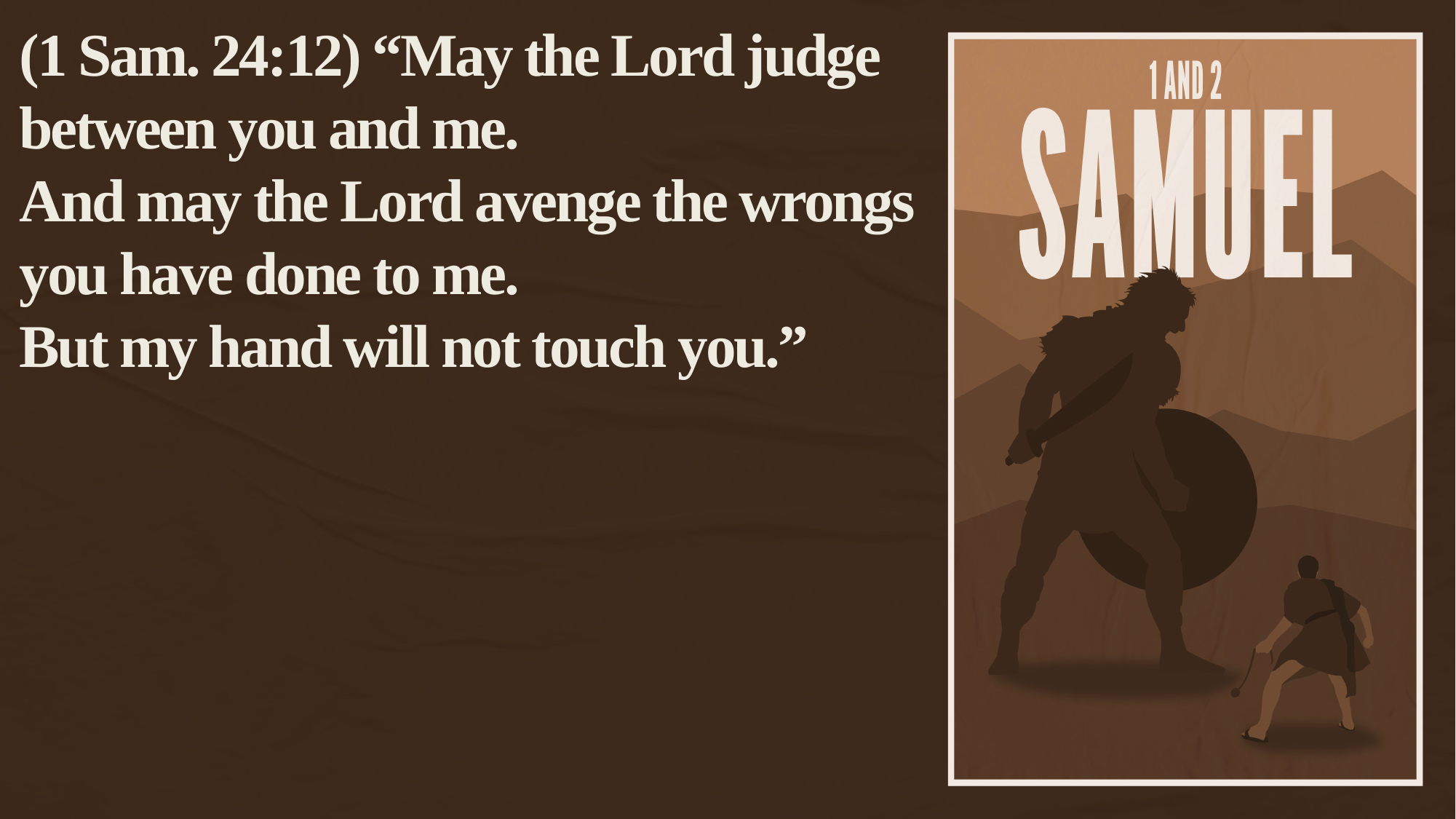

(1 Sam. 24:12) “May the Lord judge between you and me.
And may the Lord avenge the wrongs you have done to me.
But my hand will not touch you.”